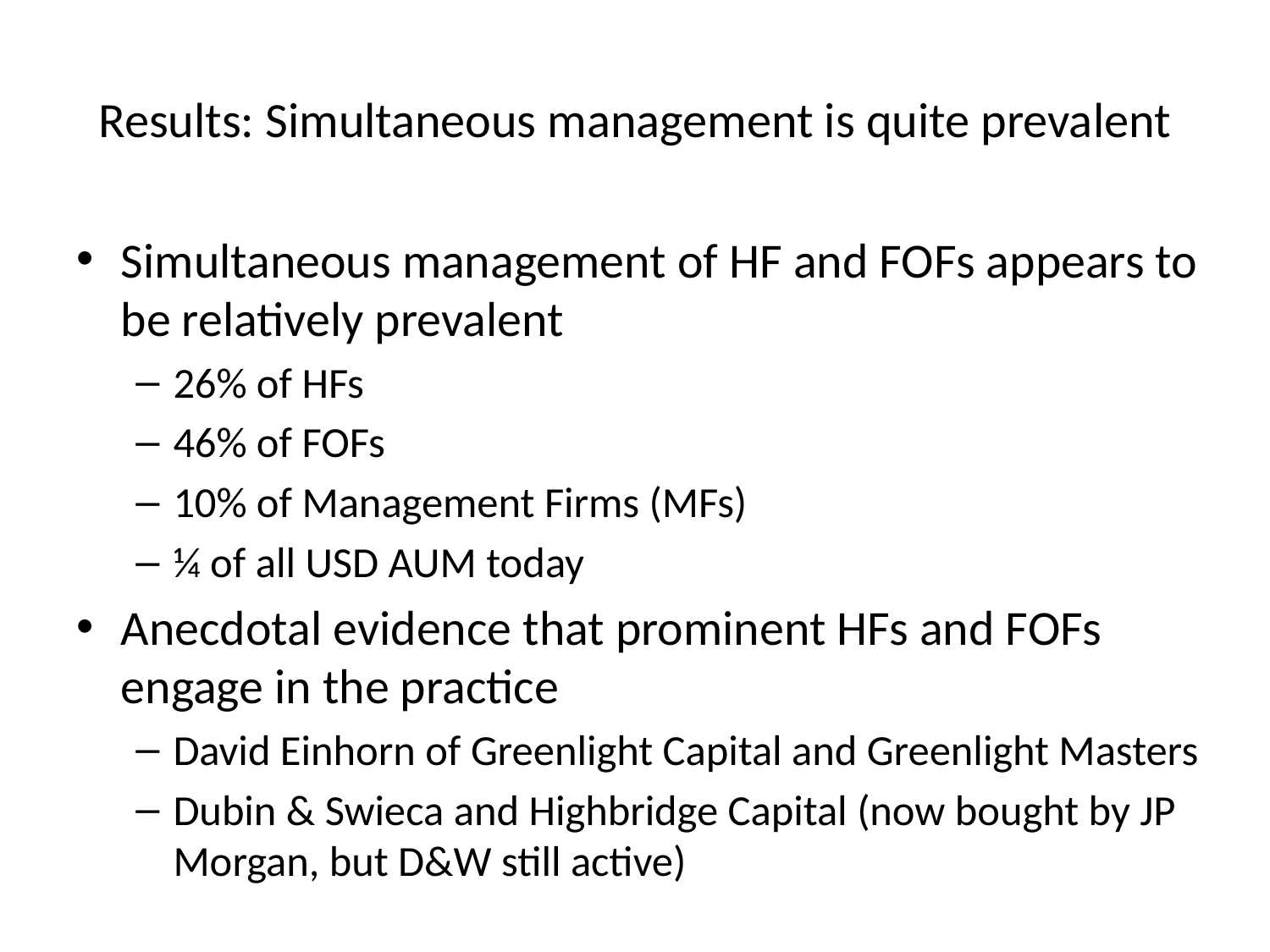

# Results: Simultaneous management is quite prevalent
Simultaneous management of HF and FOFs appears to be relatively prevalent
26% of HFs
46% of FOFs
10% of Management Firms (MFs)
¼ of all USD AUM today
Anecdotal evidence that prominent HFs and FOFs engage in the practice
David Einhorn of Greenlight Capital and Greenlight Masters
Dubin & Swieca and Highbridge Capital (now bought by JP Morgan, but D&W still active)